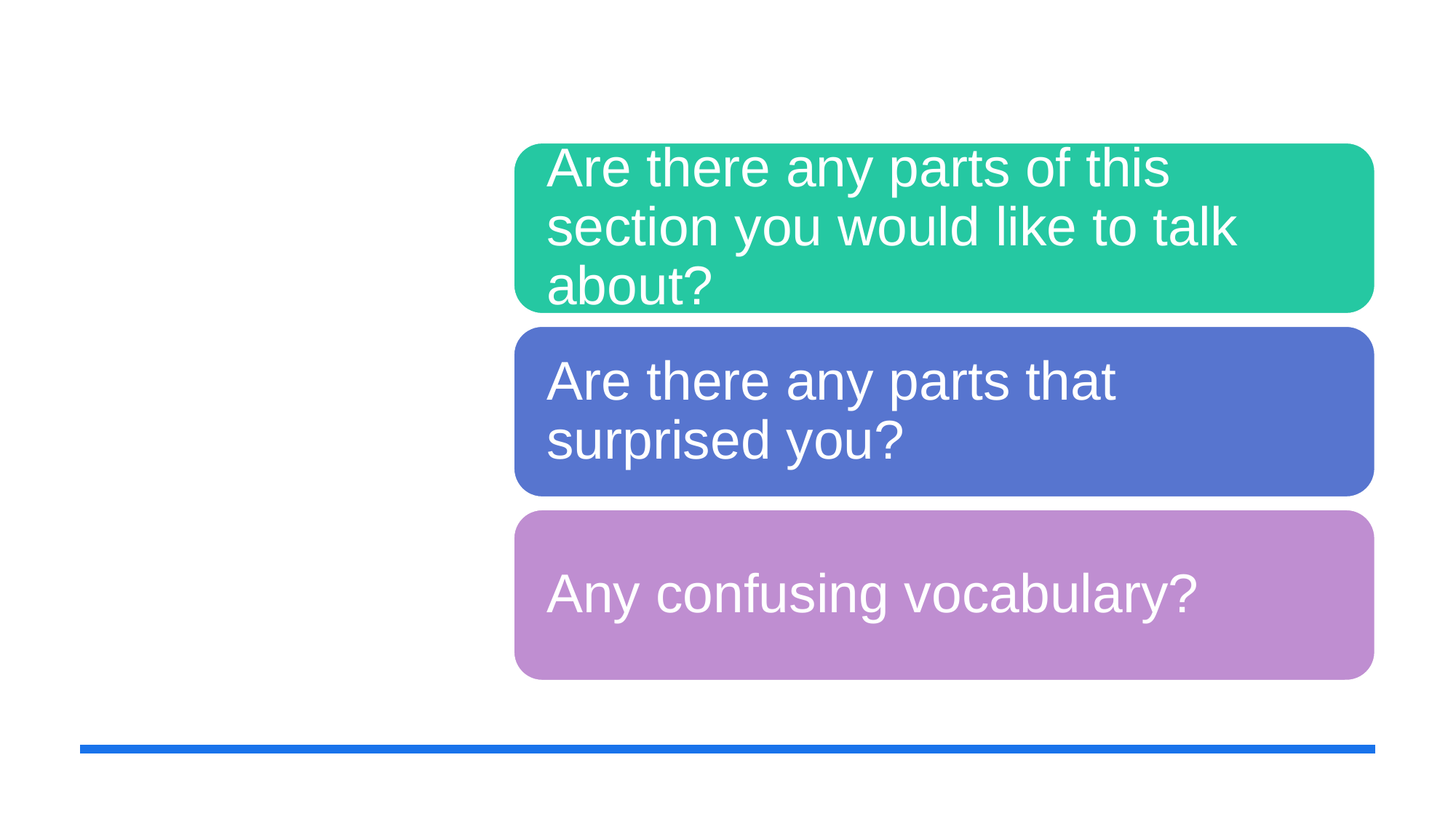

Are there any parts of this section you would like to talk about?
Are there any parts that surprised you?
Any confusing vocabulary?